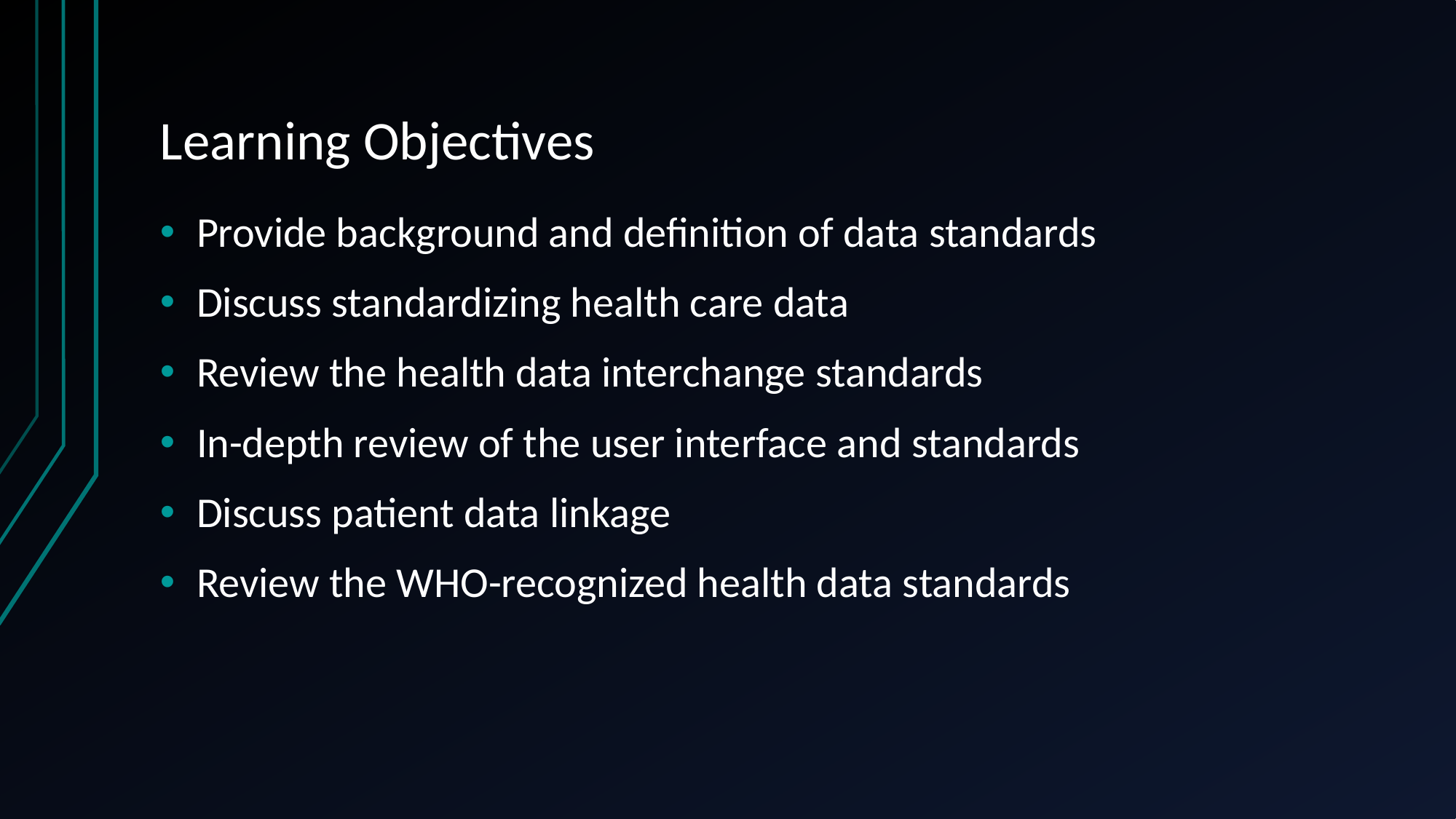

# Learning Objectives
Provide background and definition of data standards
Discuss standardizing health care data
Review the health data interchange standards
In-depth review of the user interface and standards
Discuss patient data linkage
Review the WHO-recognized health data standards